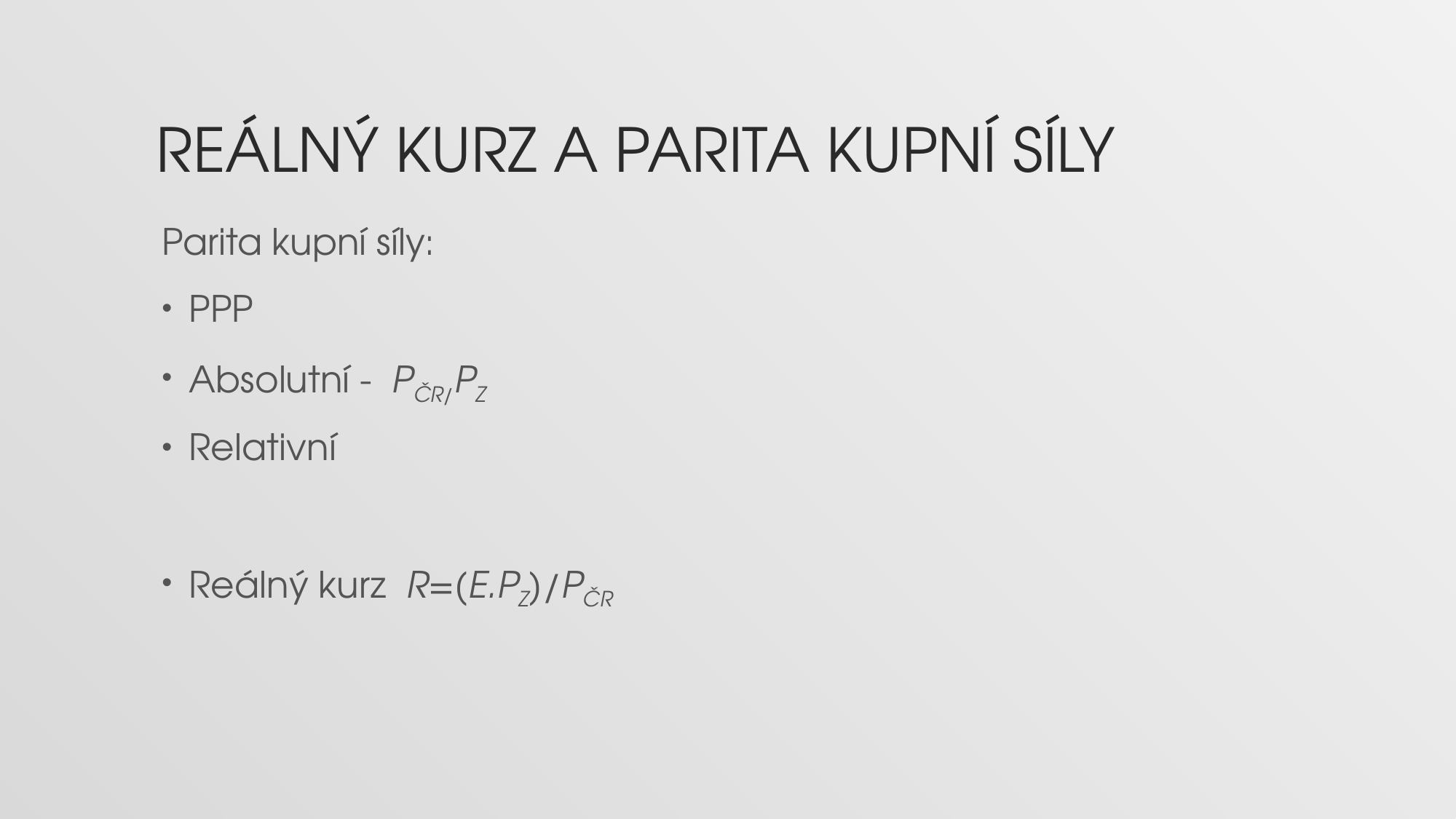

# Reálný kurz a Parita kupní síly
Parita kupní síly:
PPP
Absolutní -  PČR/PZ
Relativní

Reálný kurz  R=(E.PZ)/PČR